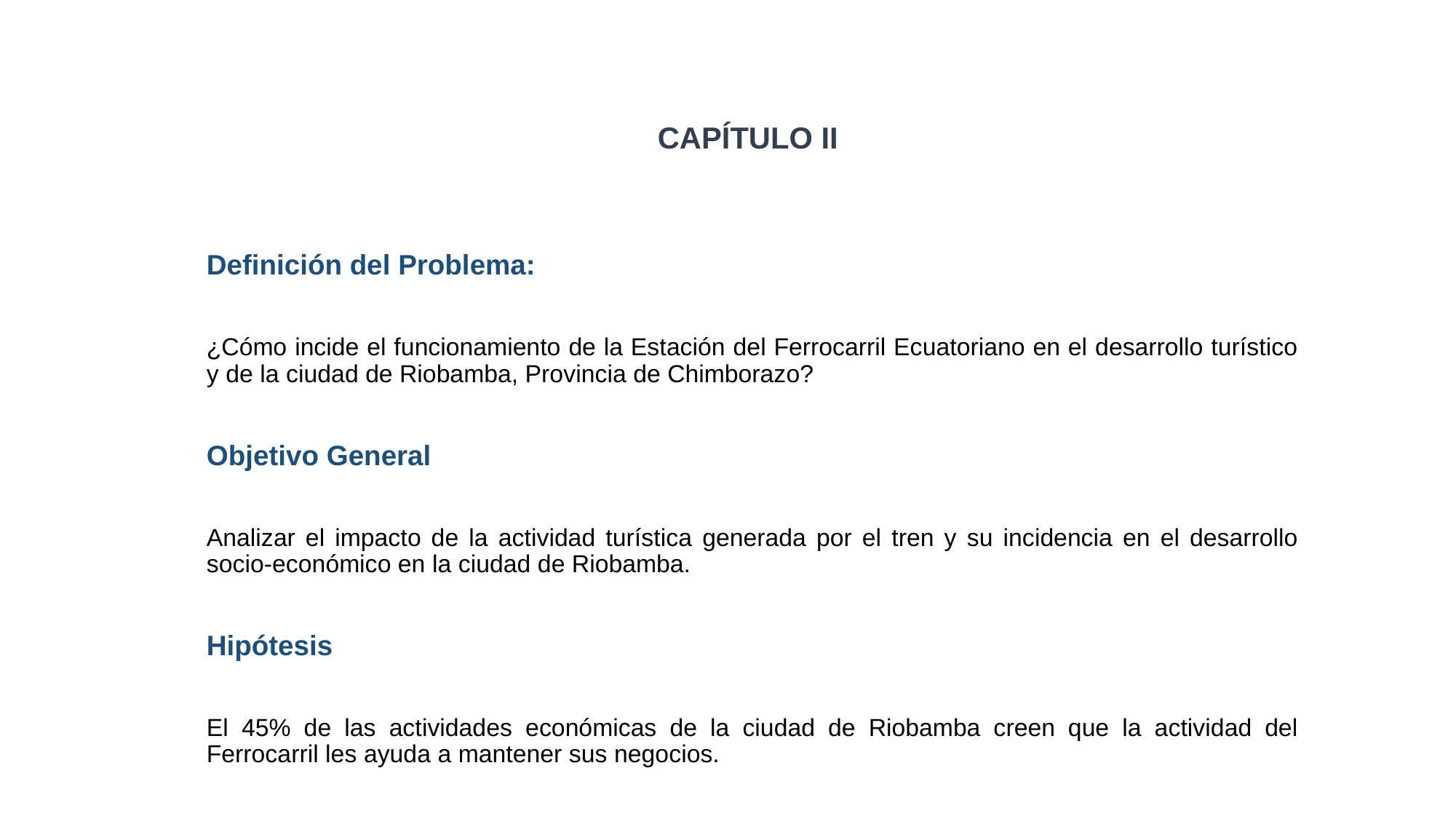

CAPÍTULO II

Definición del Problema:

¿Cómo incide el funcionamiento de la Estación del Ferrocarril Ecuatoriano en el desarrollo turístico y de la ciudad de Riobamba, Provincia de Chimborazo?

Objetivo General

Analizar el impacto de la actividad turística generada por el tren y su incidencia en el desarrollo socio-económico en la ciudad de Riobamba.

Hipótesis

El 45% de las actividades económicas de la ciudad de Riobamba creen que la actividad del Ferrocarril les ayuda a mantener sus negocios.